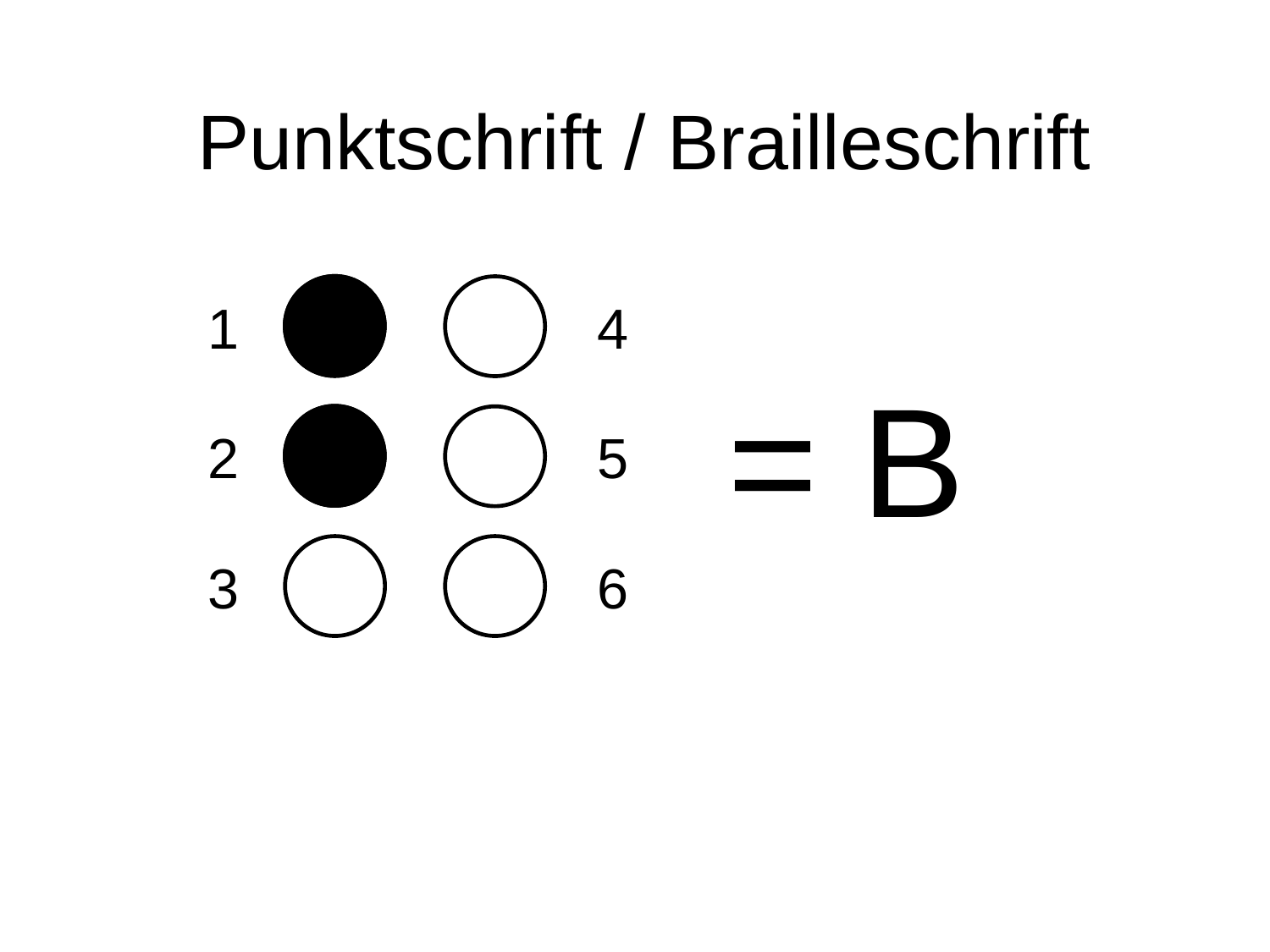

Punktschrift / Brailleschrift

1
4
= B
2
5
3
6